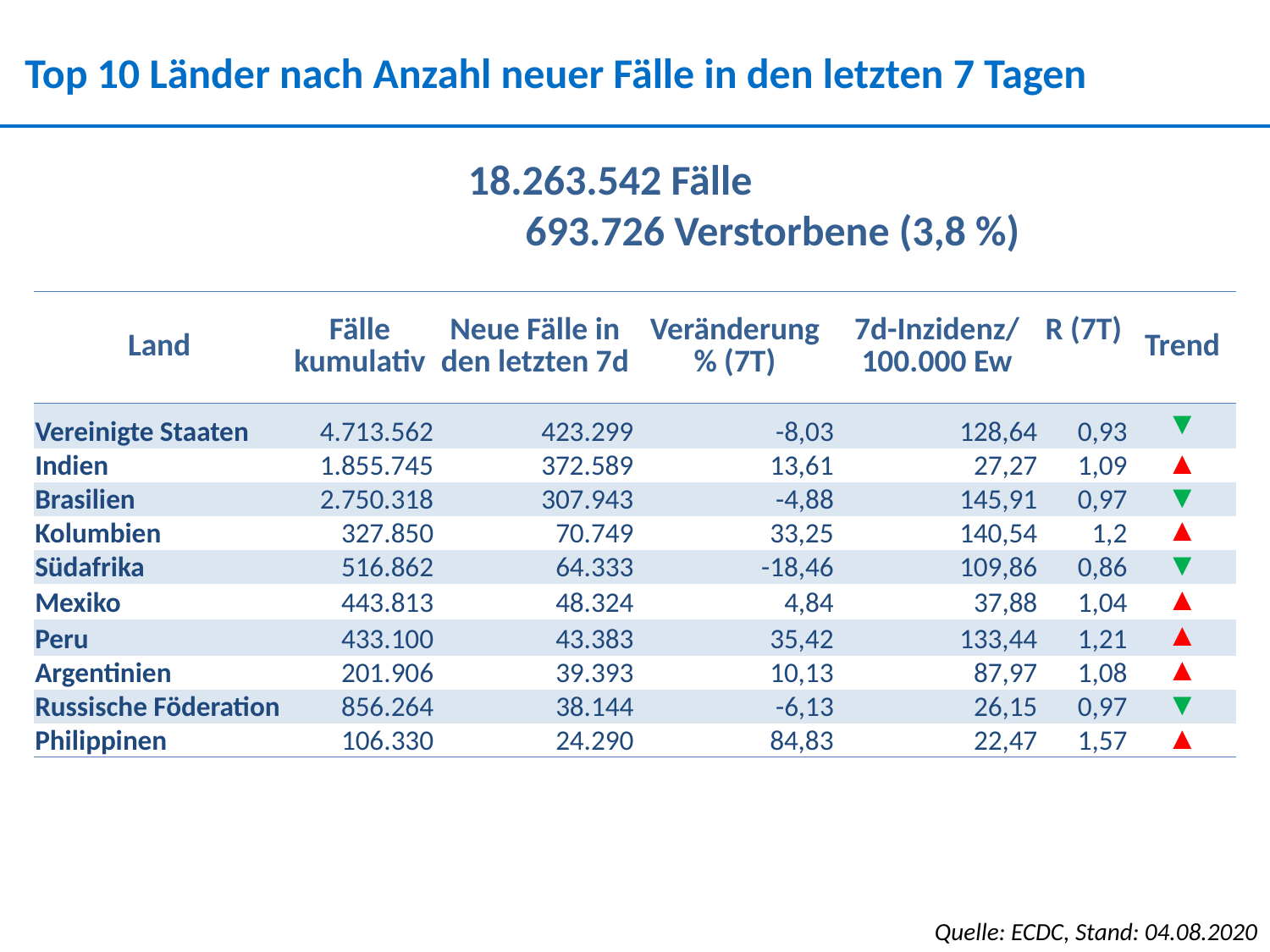

Top 10 Länder nach Anzahl neuer Fälle in den letzten 7 Tagen
18.263.542 Fälle
      693.726 Verstorbene (3,8 %)
| Land | Fälle kumulativ | Neue Fälle in den letzten 7d | Veränderung % (7T) | 7d-Inzidenz/ 100.000 Ew | R (7T) | Trend |
| --- | --- | --- | --- | --- | --- | --- |
| Vereinigte Staaten | 4.713.562 | 423.299 | -8,03 | 128,64 | 0,93 | ▼ |
| Indien | 1.855.745 | 372.589 | 13,61 | 27,27 | 1,09 | ▲ |
| Brasilien | 2.750.318 | 307.943 | -4,88 | 145,91 | 0,97 | ▼ |
| Kolumbien | 327.850 | 70.749 | 33,25 | 140,54 | 1,2 | ▲ |
| Südafrika | 516.862 | 64.333 | -18,46 | 109,86 | 0,86 | ▼ |
| Mexiko | 443.813 | 48.324 | 4,84 | 37,88 | 1,04 | ▲ |
| Peru | 433.100 | 43.383 | 35,42 | 133,44 | 1,21 | ▲ |
| Argentinien | 201.906 | 39.393 | 10,13 | 87,97 | 1,08 | ▲ |
| Russische Föderation | 856.264 | 38.144 | -6,13 | 26,15 | 0,97 | ▼ |
| Philippinen | 106.330 | 24.290 | 84,83 | 22,47 | 1,57 | ▲ |
Quelle: ECDC, Stand: 04.08.2020